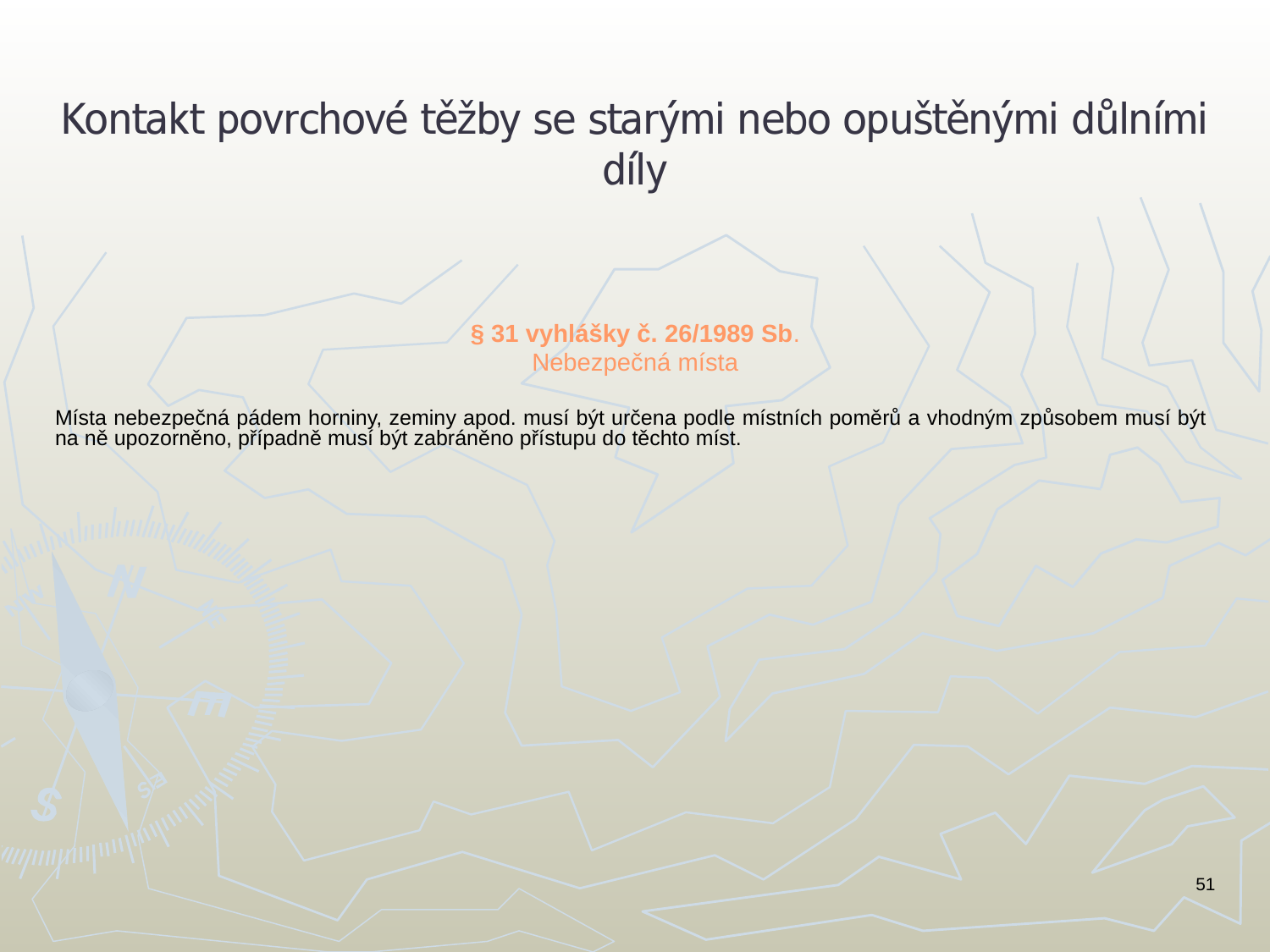

# Kontakt povrchové těžby se starými nebo opuštěnými důlními díly
§ 31 vyhlášky č. 26/1989 Sb.
Nebezpečná místa

Místa nebezpečná pádem horniny, zeminy apod. musí být určena podle místních poměrů a vhodným způsobem musí být
na ně upozorněno, případně musí být zabráněno přístupu do těchto míst.
51